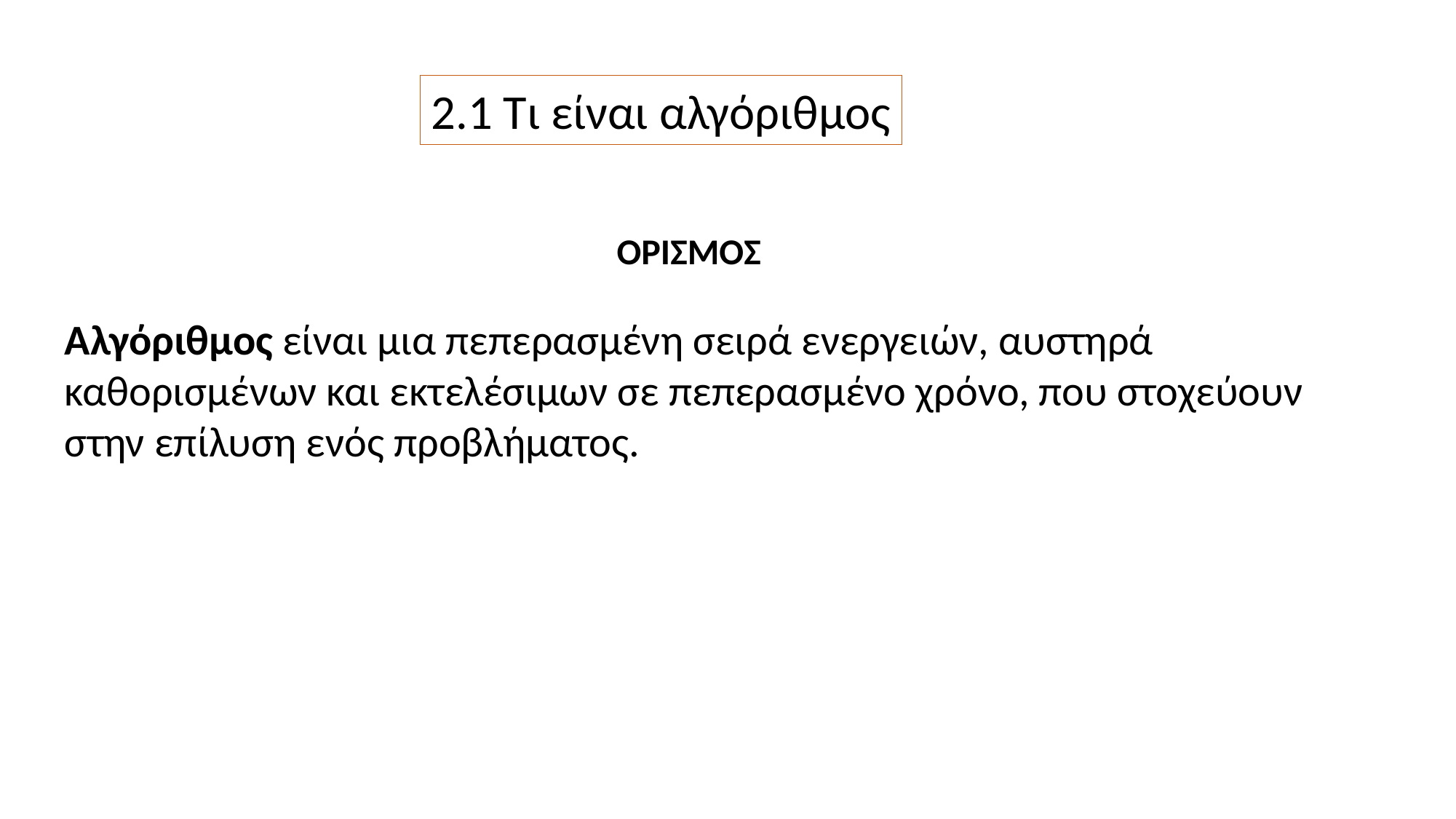

2.1 Τι είναι αλγόριθμος
ΟΡΙΣΜΟΣ
Αλγόριθμος είναι μια πεπερασμένη σειρά ενεργειών, αυστηρά
καθορισμένων και εκτελέσιμων σε πεπερασμένο χρόνο, που στοχεύουν
στην επίλυση ενός προβλήματος.